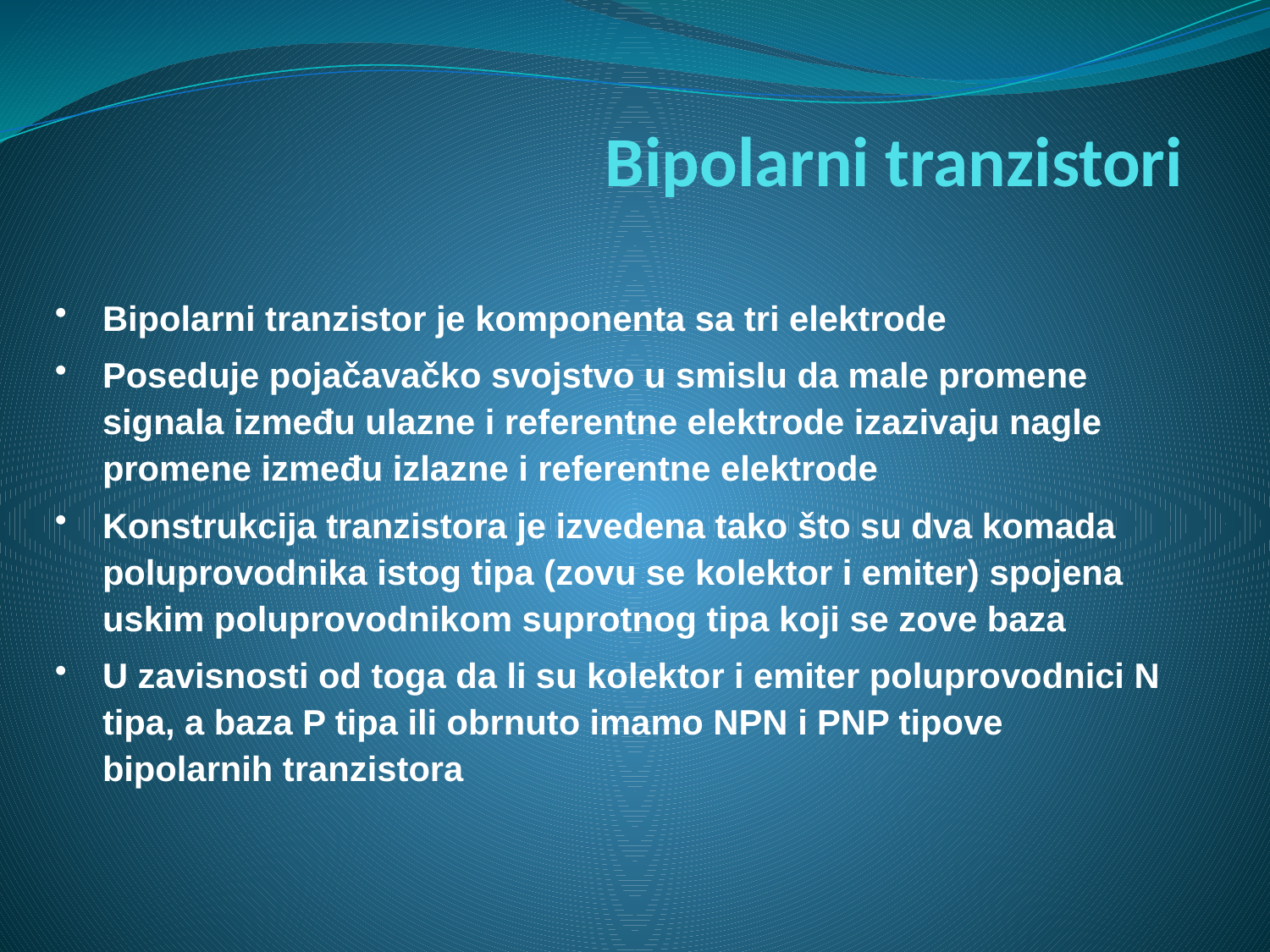

# Bipolarni tranzistori

Bipolarni tranzistor je komponenta sa tri elektrode
Poseduje pojačavačko svojstvo u smislu da male promene signala između ulazne i referentne elektrode izazivaju nagle promene između izlazne i referentne elektrode
Konstrukcija tranzistora je izvedena tako što su dva komada poluprovodnika istog tipa (zovu se kolektor i emiter) spojena uskim poluprovodnikom suprotnog tipa koji se zove baza
U zavisnosti od toga da li su kolektor i emiter poluprovodnici N tipa, a baza P tipa ili obrnuto imamo NPN i PNP tipove bipolarnih tranzistora